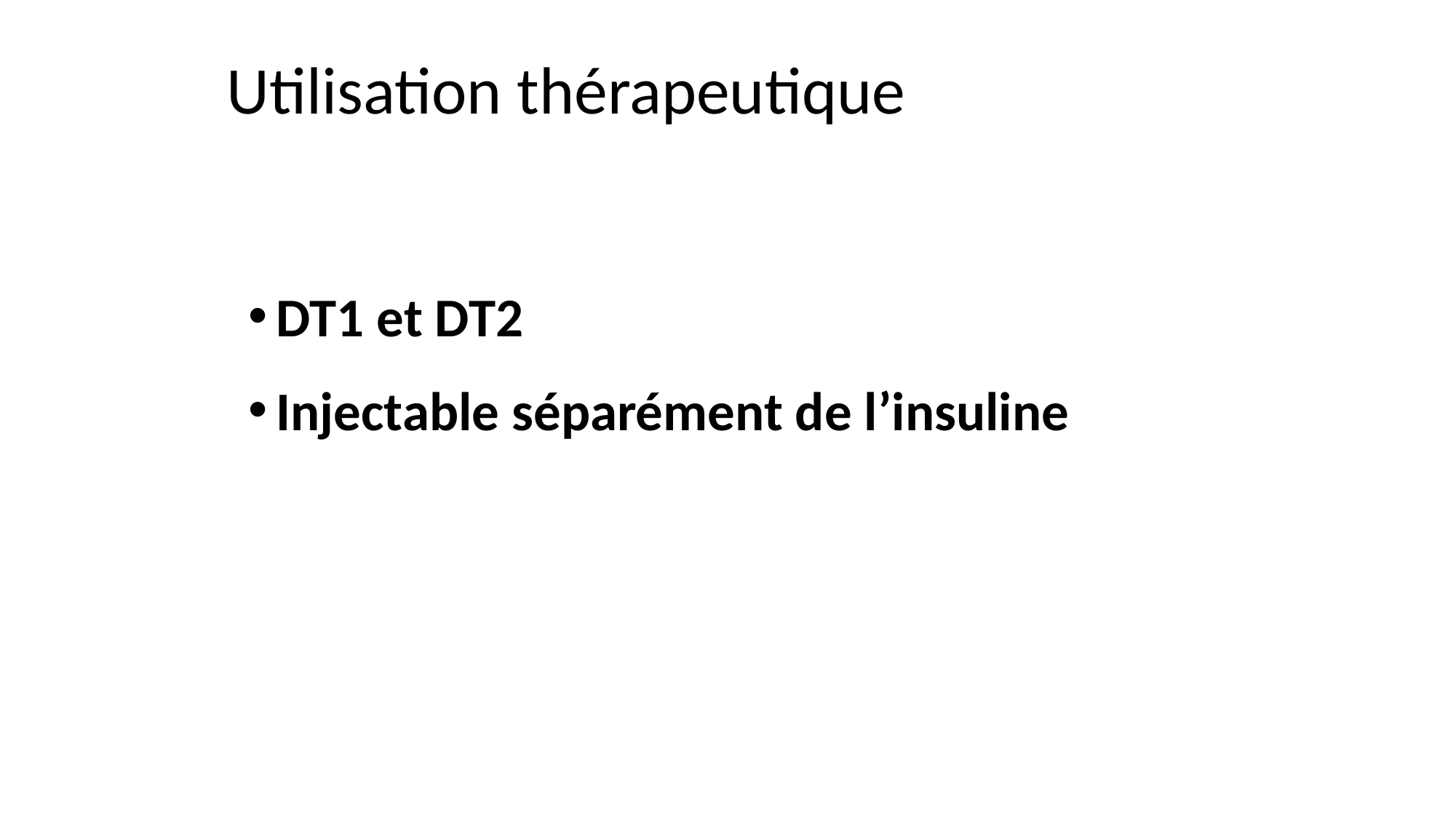

# Utilisation thérapeutique
DT1 et DT2
Injectable séparément de l’insuline